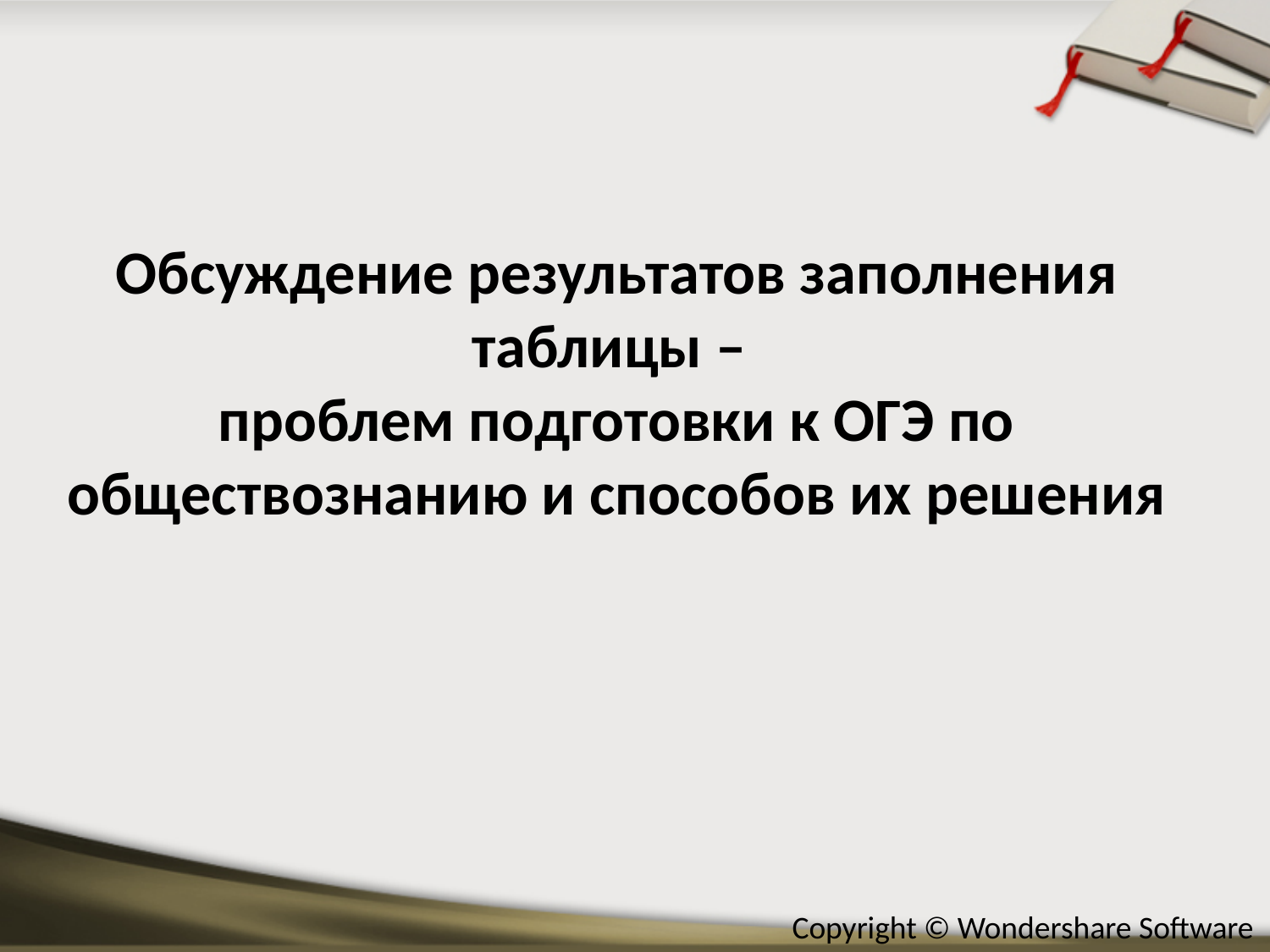

# Обсуждение результатов заполнения таблицы – проблем подготовки к ОГЭ по обществознанию и способов их решения